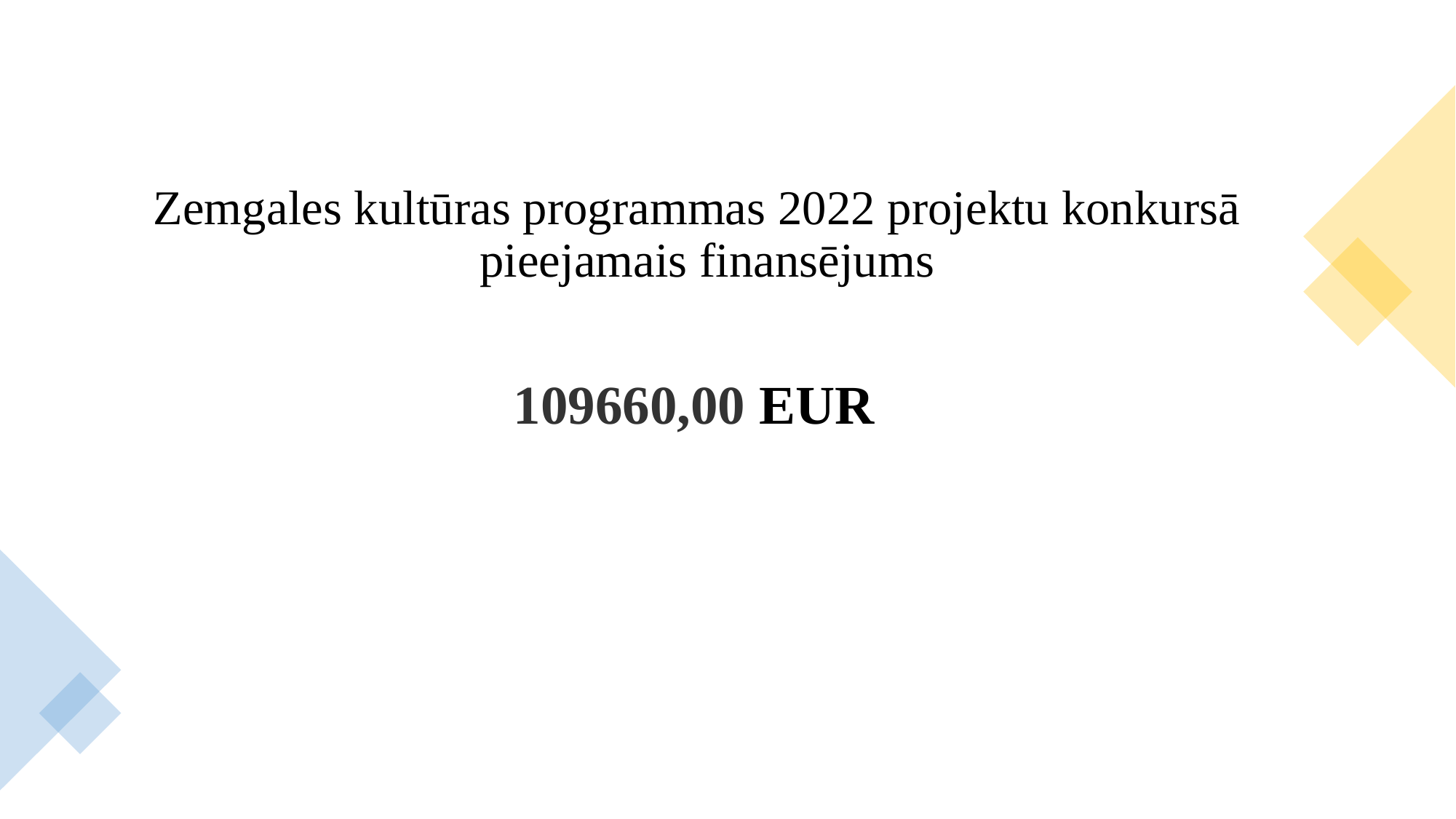

Zemgales kultūras programmas 2022 projektu konkursā pieejamais finansējums

109660,00 EUR